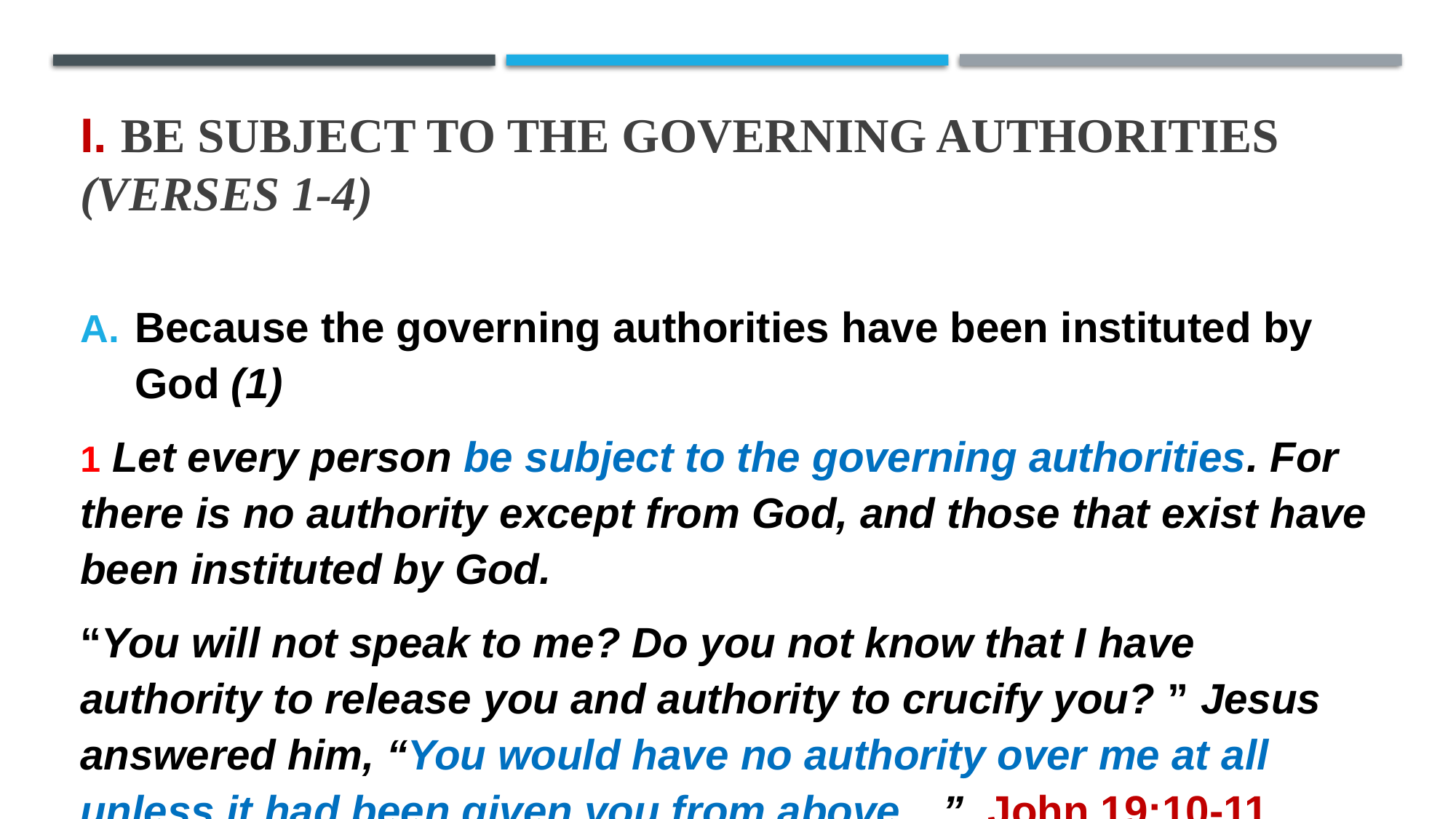

# I. Be subject to the governing authorities (verses 1-4)

Because the governing authorities have been instituted by God (1)
1 Let every person be subject to the governing authorities. For there is no authority except from God, and those that exist have been instituted by God.
“You will not speak to me? Do you not know that I have authority to release you and authority to crucify you? ” Jesus answered him, “You would have no authority over me at all unless it had been given you from above…”  John 19:10-11